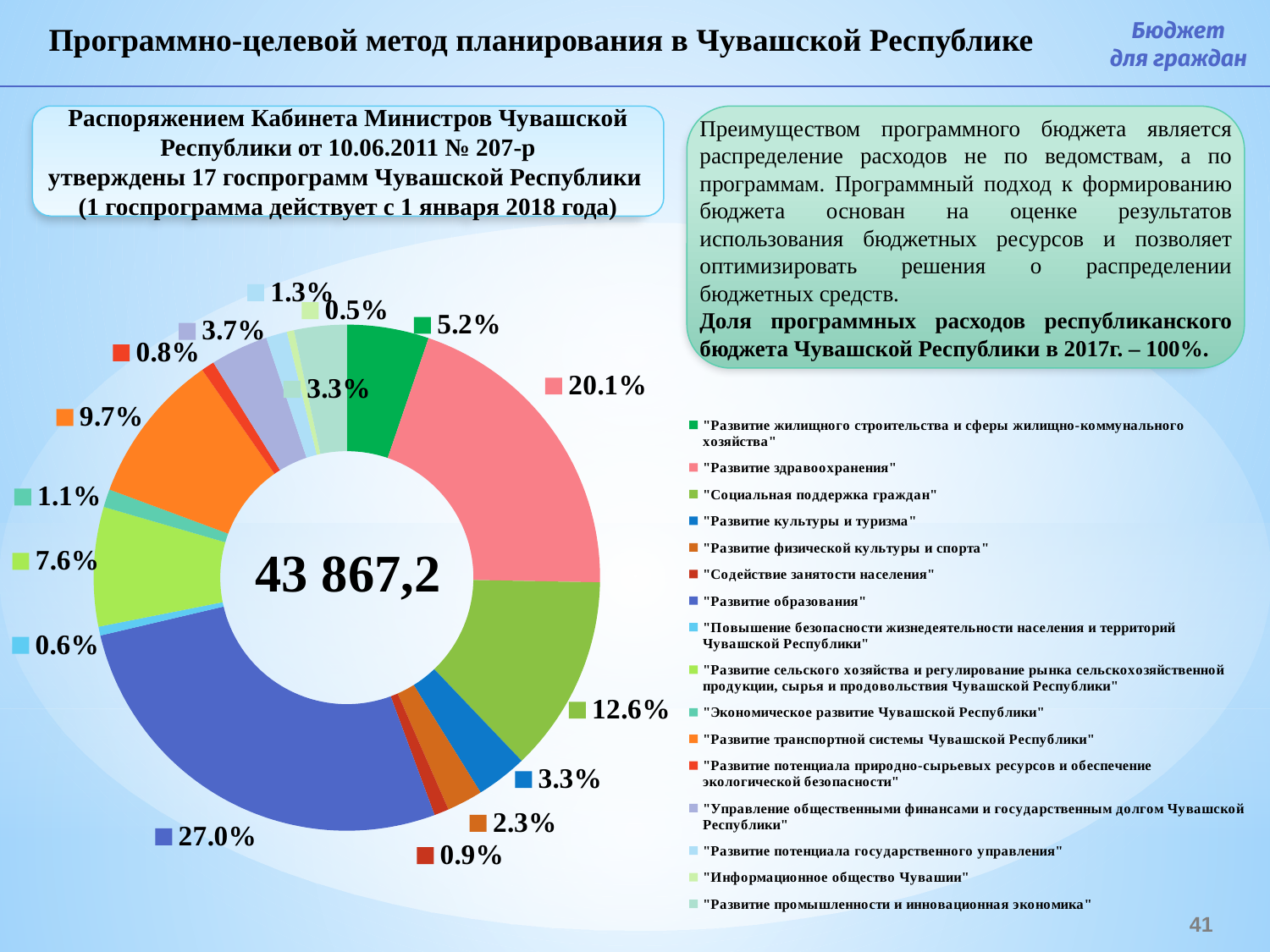

Бюджет
для граждан
Программно-целевой метод планирования в Чувашской Республике
Распоряжением Кабинета Министров Чувашской Республики от 10.06.2011 № 207-р
утверждены 17 госпрограмм Чувашской Республики
(1 госпрограмма действует с 1 января 2018 года)
Преимуществом программного бюджета является распределение расходов не по ведомствам, а по программам. Программный подход к формированию бюджета основан на оценке результатов использования бюджетных ресурсов и позволяет оптимизировать решения о распределении бюджетных средств.
Доля программных расходов республиканского бюджета Чувашской Республики в 2017г. – 100%.

### Chart

| Category | объем финансирования |
|---|---|
| "Развитие жилищного строительства и сферы жилищно-коммунального хозяйства" | 0.05234278586121166 |
| "Развитие здравоохранения" | 0.20060319245590577 |
| "Социальная поддержка граждан" | 0.1258012308843138 |
| "Развитие культуры и туризма" | 0.03265134364694206 |
| "Развитие физической культуры и спорта" | 0.022872637312933895 |
| "Содействие занятости населения" | 0.009395289963525635 |
| "Развитие образования" | 0.26955979713787576 |
| "Повышение безопасности жизнедеятельности населения и территорий Чувашской Республики" | 0.005660248169240061 |
| "Развитие сельского хозяйства и регулирование рынка сельскохозяйственной продукции, сырья и продовольствия Чувашской Республики" | 0.0762468568424387 |
| "Экономическое развитие Чувашской Республики" | 0.011465746114798156 |
| "Развитие транспортной системы Чувашской Республики" | 0.09669323680367133 |
| "Развитие потенциала природно-сырьевых ресурсов и обеспечение экологической безопасности" | 0.008370353177736479 |
| "Управление общественными финансами и государственным долгом Чувашской Республики" | 0.03680079764027392 |
| "Развитие потенциала государственного управления" | 0.013467237288388901 |
| "Информационное общество Чувашии" | 0.004586748896439538 |
| "Развитие промышленности и инновационная экономика" | 0.03348249780430448 |
41